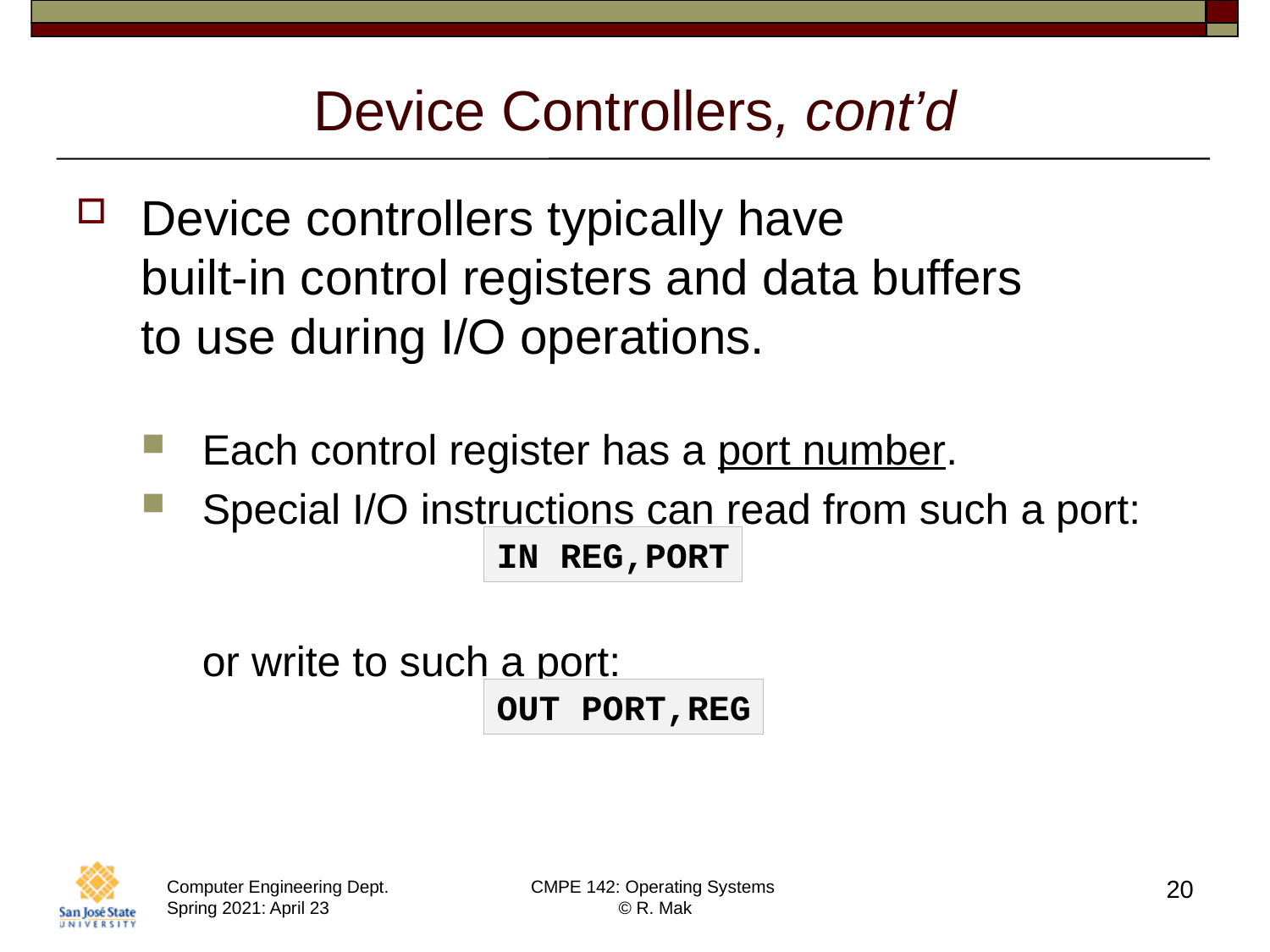

# Device Controllers, cont’d
Device controllers typically have
built-in control registers and data buffers
to use during I/O operations.

Each control register has a port number.
Special I/O instructions can read from such a port:
or write to such a port:
IN REG,PORT
OUT PORT,REG
20